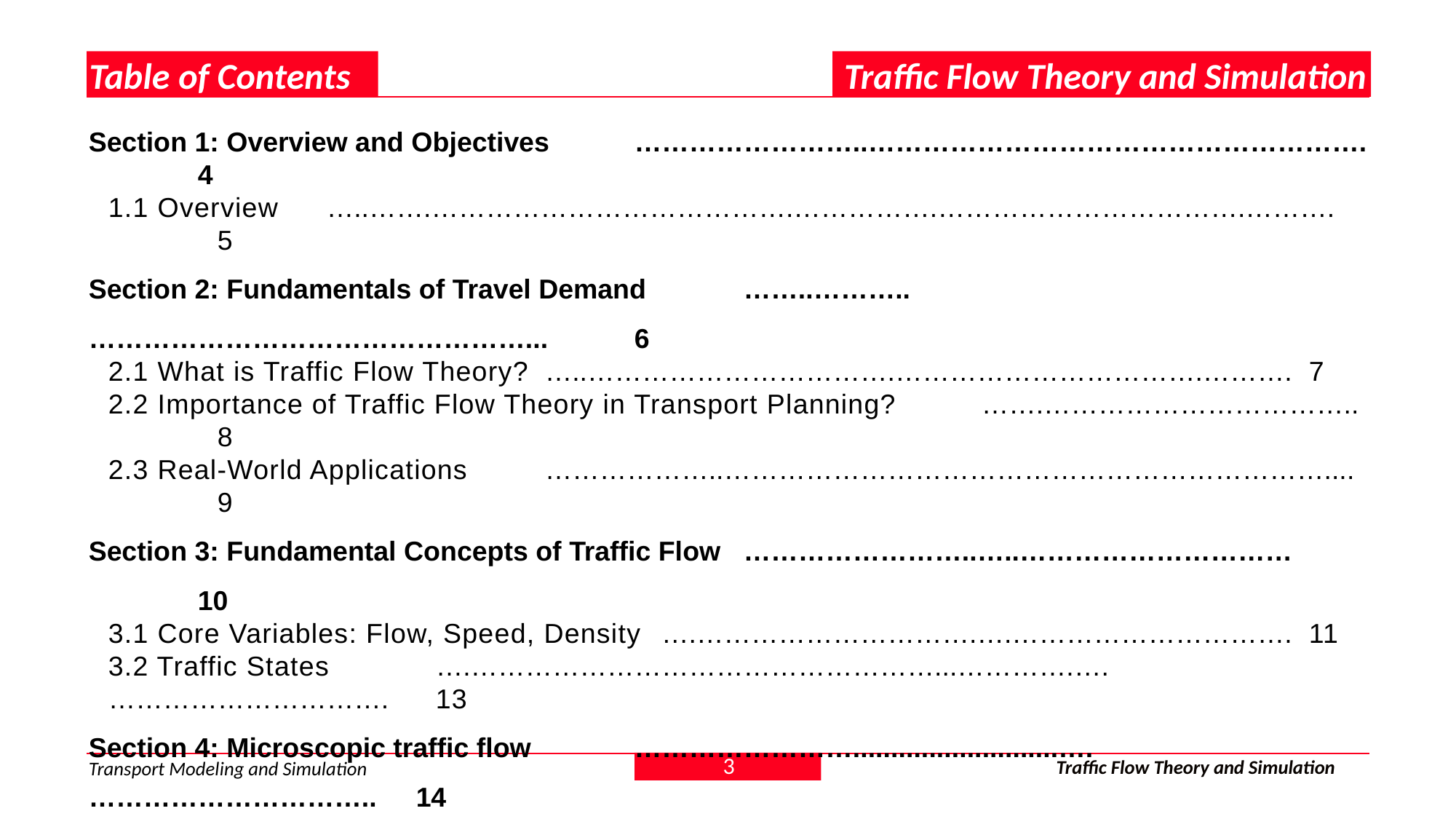

Table of Contents
Traffic Flow Theory and Simulation
Section 1: Overview and Objectives	……………………..……………………………………………….	4
1.1 Overview	…..…….………………………………….…………….…………………………….………. 	5
Section 2: Fundamentals of Travel Demand	……..………..…………………………………………...	6
2.1 What is Traffic Flow Theory? 	…..…………………………….…………………………….………. 	7
2.2 Importance of Traffic Flow Theory in Transport Planning?	…….…………………………….. 	8
2.3 Real-World Applications	………………..…………………………………………………………....	9
Section 3: Fundamental Concepts of Traffic Flow	……………………..…..…………………………	10
3.1 Core Variables: Flow, Speed, Density	 ….………………………….….…………………………. 	11
3.2 Traffic States 	….……………………………………………...………….….…………………………. 	13
Section 4: Microscopic traffic flow	……………………...........................….…………………………..	14
4.1 What is Microscopic Modeling	 ……………………………………….……….……………………. 	15
4.2 Key Characteristics	…………………………………………………...….…………………………... 	16
4.3 Car-Following Models	…………………………………………..…….….…………………………... 	17
4.4 Lane Changing Models	…………………………………………..…..….…………………………... 	19
4.5 Microscopic Traffic Simulation	………………………………..…….…………………………... 	21
Section 5: Macroscopic Traffic Flow Theory	…………………………….….…………………………..	22
5.1 What is Macroscopic Modeling?	 ……………………………………..……….……………………. 	23